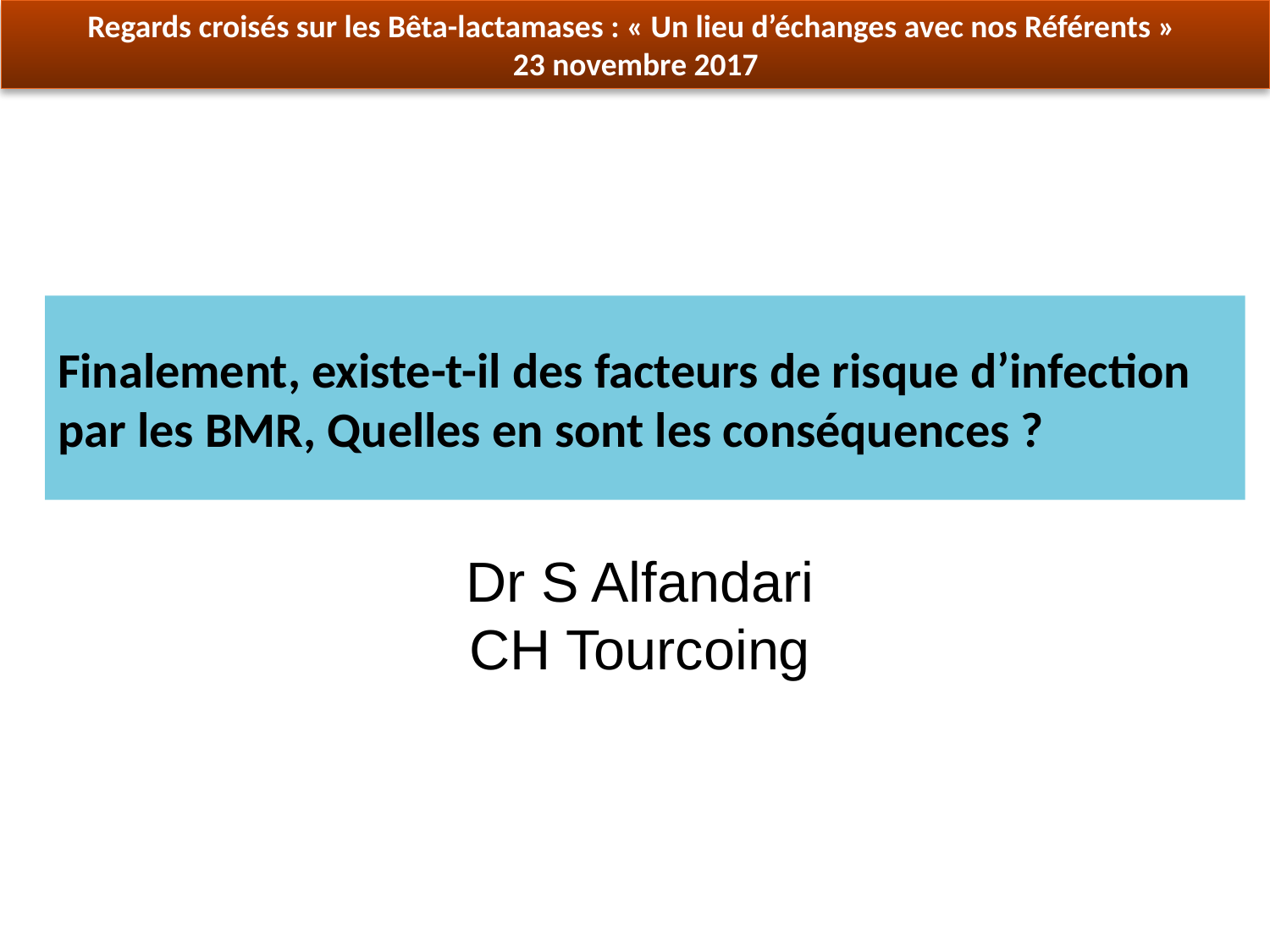

Regards croisés sur les Bêta-lactamases : « Un lieu d’échanges avec nos Référents »
23 novembre 2017
# Finalement, existe-t-il des facteurs de risque d’infection par les BMR, Quelles en sont les conséquences ?
Dr S Alfandari
CH Tourcoing